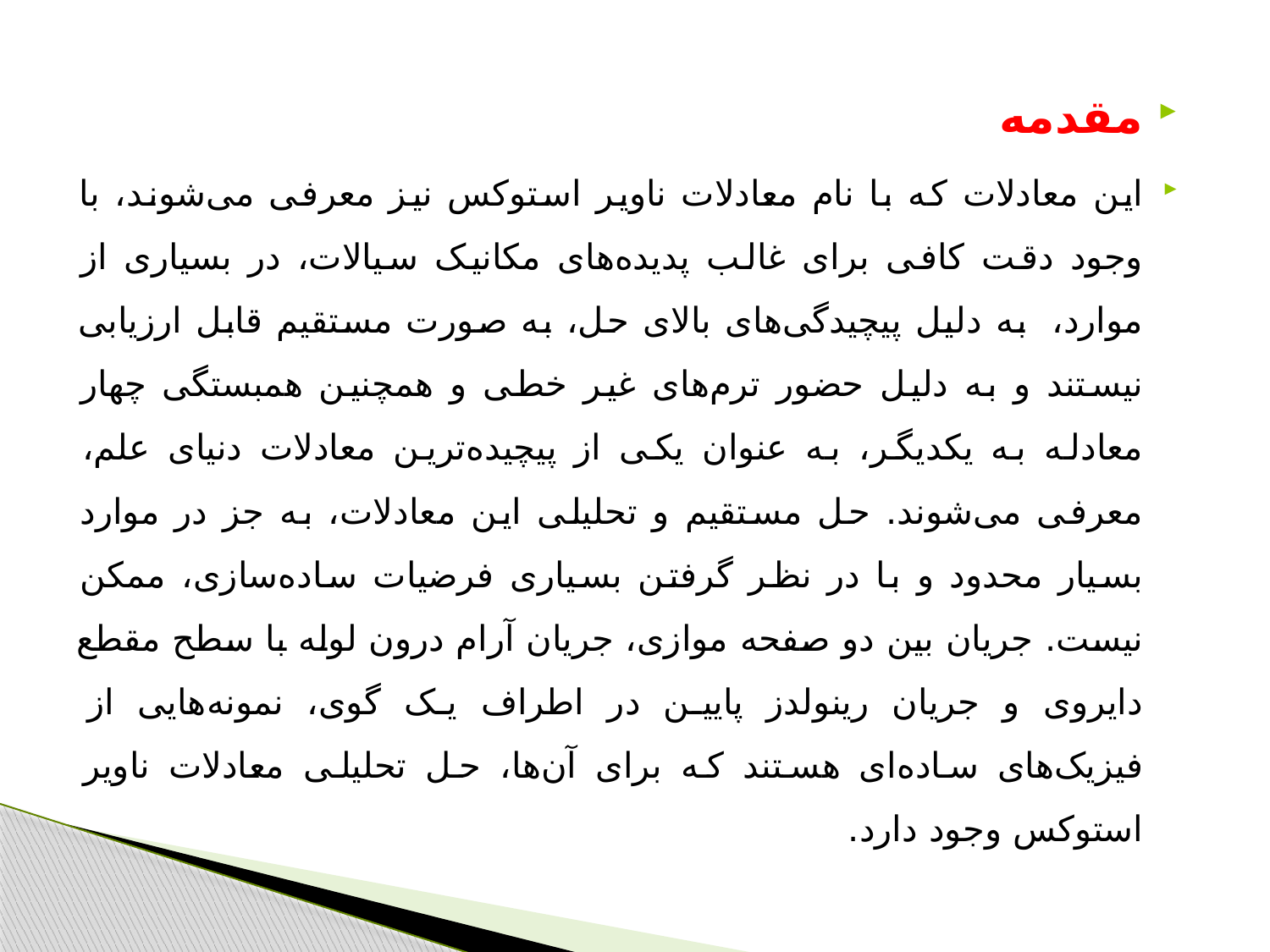

مقدمه
این معادلات که با نام معادلات ناویر استوکس نیز معرفی می‌شوند، با وجود دقت کافی برای غالب پدیده‌های مکانیک سیالات، در بسیاری از موارد،  به دلیل پیچیدگی‌های بالای حل، به صورت مستقیم قابل ارزیابی نیستند و به دلیل حضور ترم‌های غیر خطی و همچنین همبستگی چهار معادله به یکدیگر، به عنوان یکی از پیچیده‌ترین معادلات دنیای علم، معرفی می‌شوند. حل مستقیم و تحلیلی این معادلات، به جز در موارد بسیار محدود و با در نظر گرفتن بسیاری فرضیات ساده‌سازی، ممکن نیست. جریان بین دو صفحه موازی، جریان آرام درون لوله با سطح مقطع دایروی و جریان رینولدز پایین در اطراف یک گوی، نمونه‌هایی از فیزیک‌های ساده‌ای هستند که برای آن‌ها‌، حل تحلیلی معادلات ناویر استوکس وجود دارد.
#